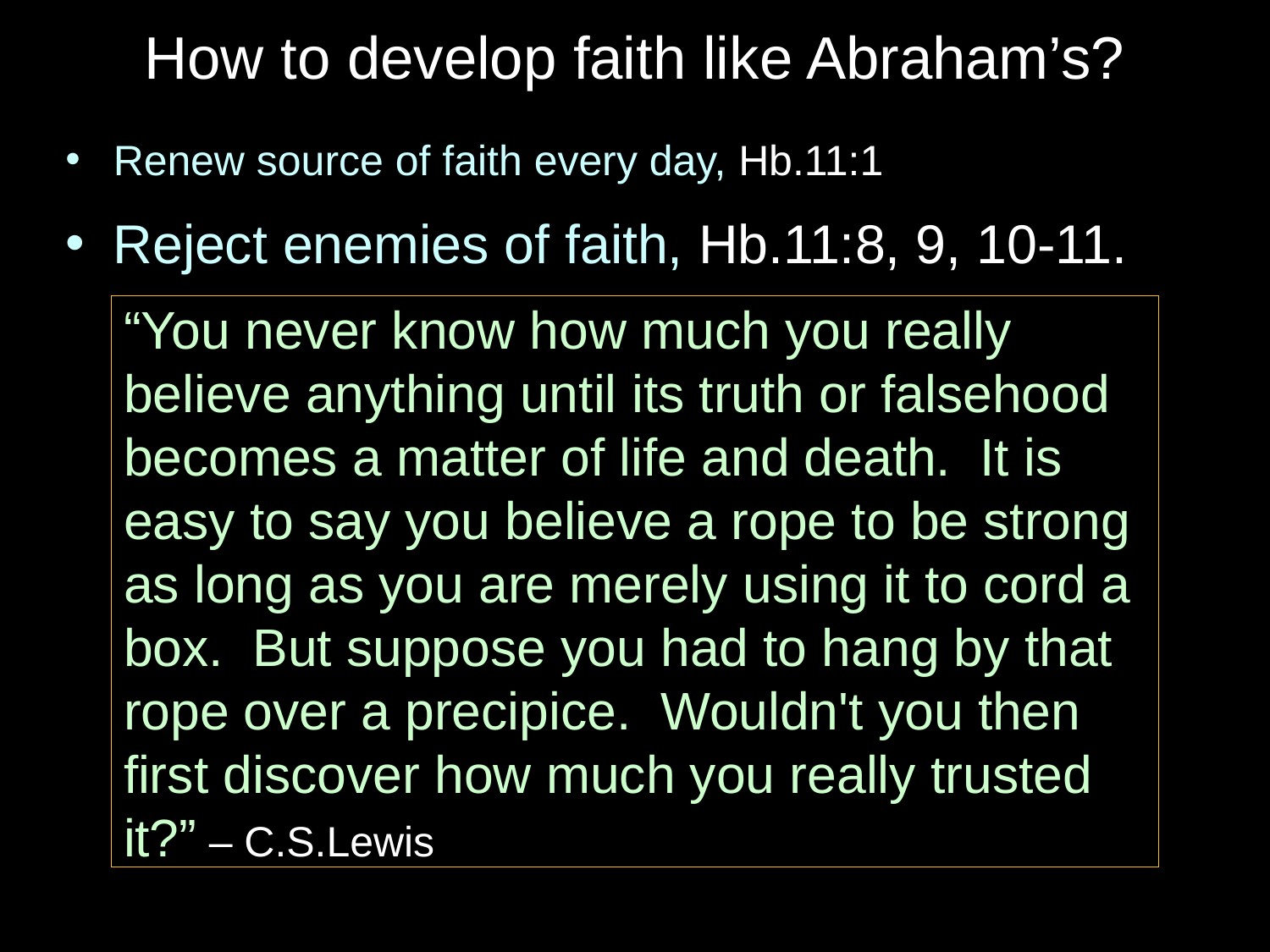

# How to develop faith like Abraham’s?
Renew source of faith every day, Hb.11:1
Reject enemies of faith, Hb.11:8, 9, 10-11.

“You never know how much you really believe anything until its truth or falsehood becomes a matter of life and death.  It is easy to say you believe a rope to be strong as long as you are merely using it to cord a box.  But suppose you had to hang by that rope over a precipice.  Wouldn't you then first discover how much you really trusted it?” – C.S.Lewis